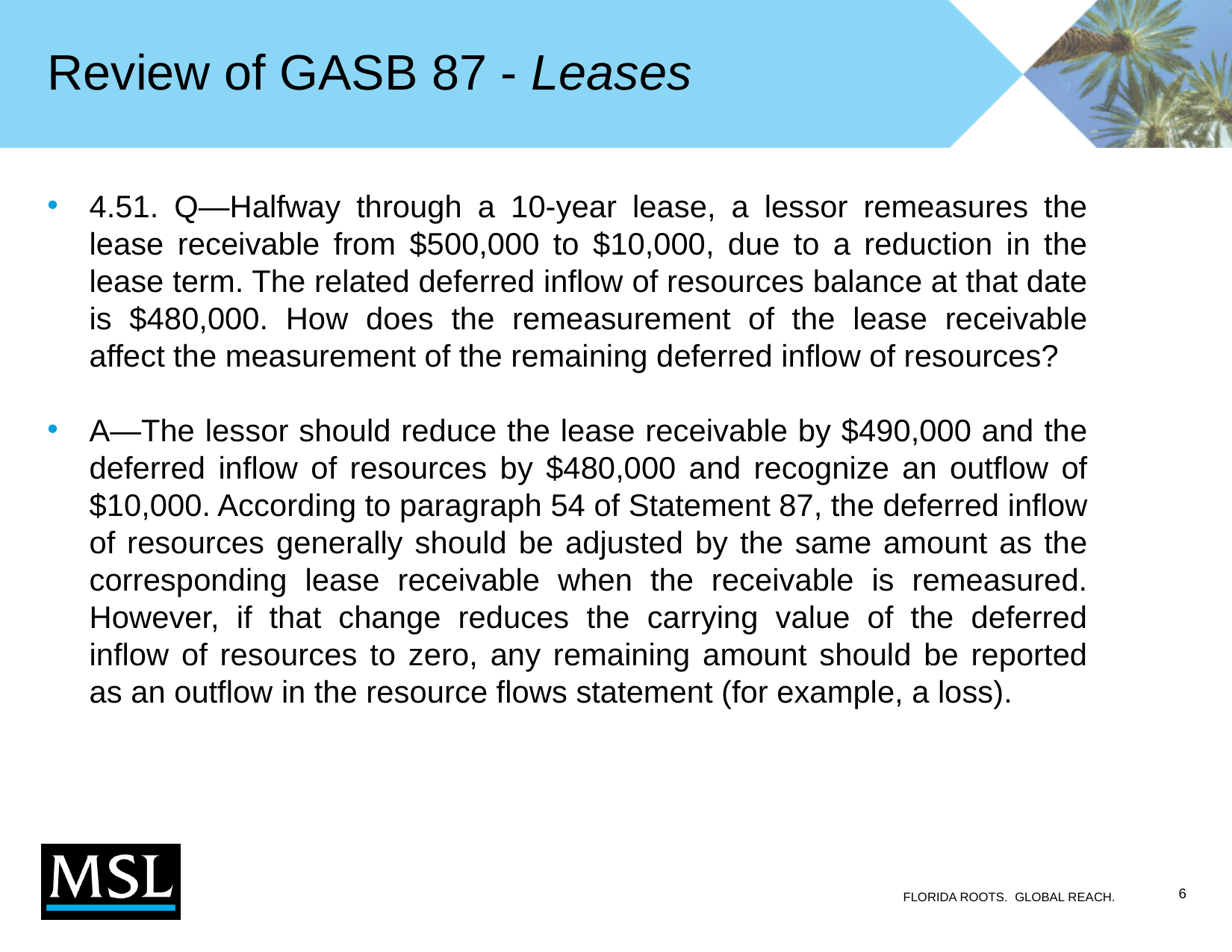

# Review of GASB 87 - Leases
4.51. Q—Halfway through a 10-year lease, a lessor remeasures the lease receivable from $500,000 to $10,000, due to a reduction in the lease term. The related deferred inflow of resources balance at that date is $480,000. How does the remeasurement of the lease receivable affect the measurement of the remaining deferred inflow of resources?

A—The lessor should reduce the lease receivable by $490,000 and the deferred inflow of resources by $480,000 and recognize an outflow of $10,000. According to paragraph 54 of Statement 87, the deferred inflow of resources generally should be adjusted by the same amount as the corresponding lease receivable when the receivable is remeasured. However, if that change reduces the carrying value of the deferred inflow of resources to zero, any remaining amount should be reported as an outflow in the resource flows statement (for example, a loss).